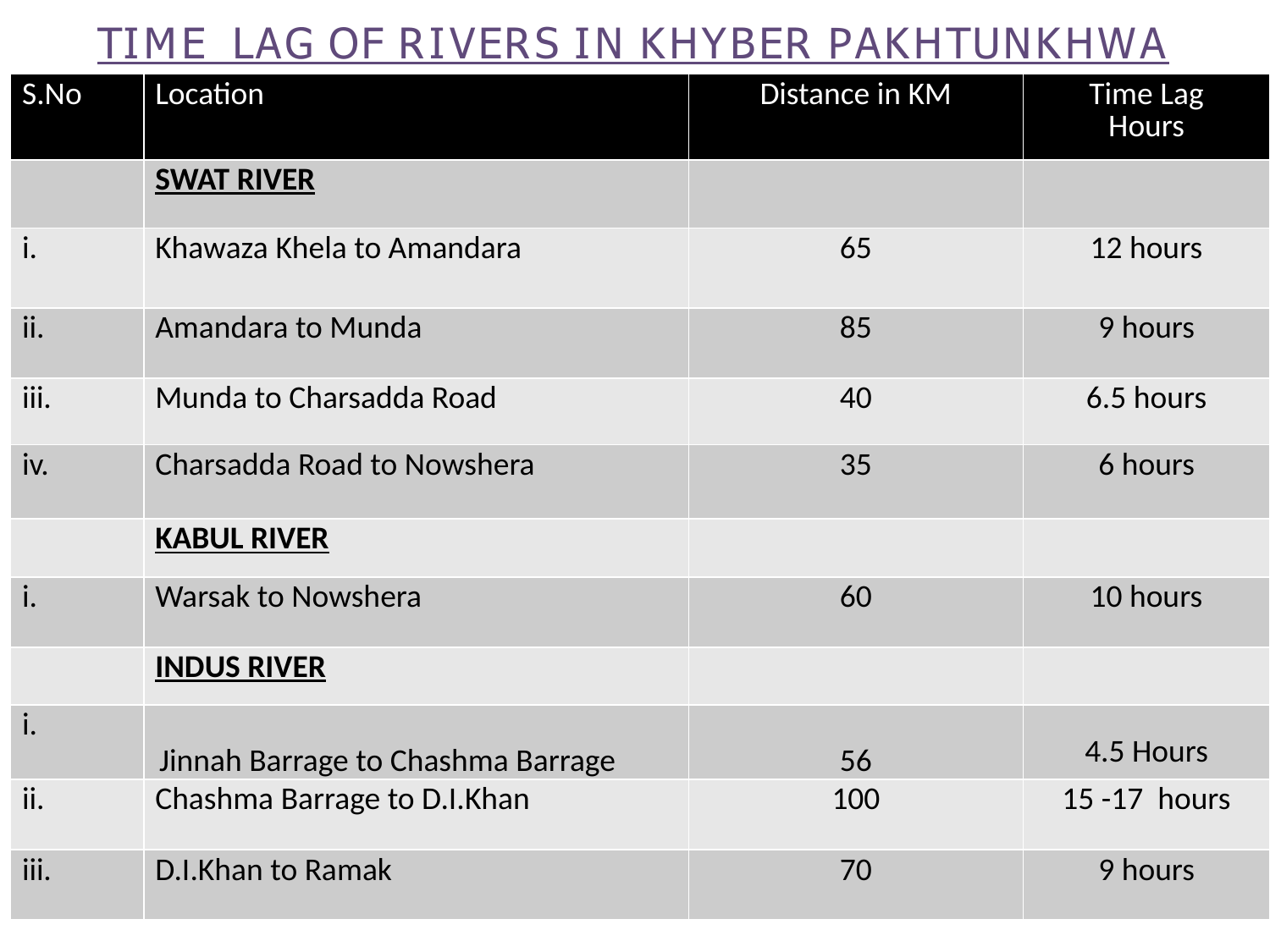

# TIME  LAG OF RIVERS IN KHYBER PAKHTUNKHWA

| S.No | Location | Distance in KM | Time Lag Hours |
| --- | --- | --- | --- |
|  | SWAT RIVER |  |  |
| i. | Khawaza Khela to Amandara | 65 | 12 hours |
| ii. | Amandara to Munda | 85 | 9 hours |
| iii. | Munda to Charsadda Road | 40 | 6.5 hours |
| iv. | Charsadda Road to Nowshera | 35 | 6 hours |
|  | KABUL RIVER |  |  |
| i. | Warsak to Nowshera | 60 | 10 hours |
|  | INDUS RIVER |  |  |
| i. | Jinnah Barrage to Chashma Barrage | 56 | 4.5 Hours |
| ii. | Chashma Barrage to D.I.Khan | 100 | 15 -17 hours |
| iii. | D.I.Khan to Ramak | 70 | 9 hours |